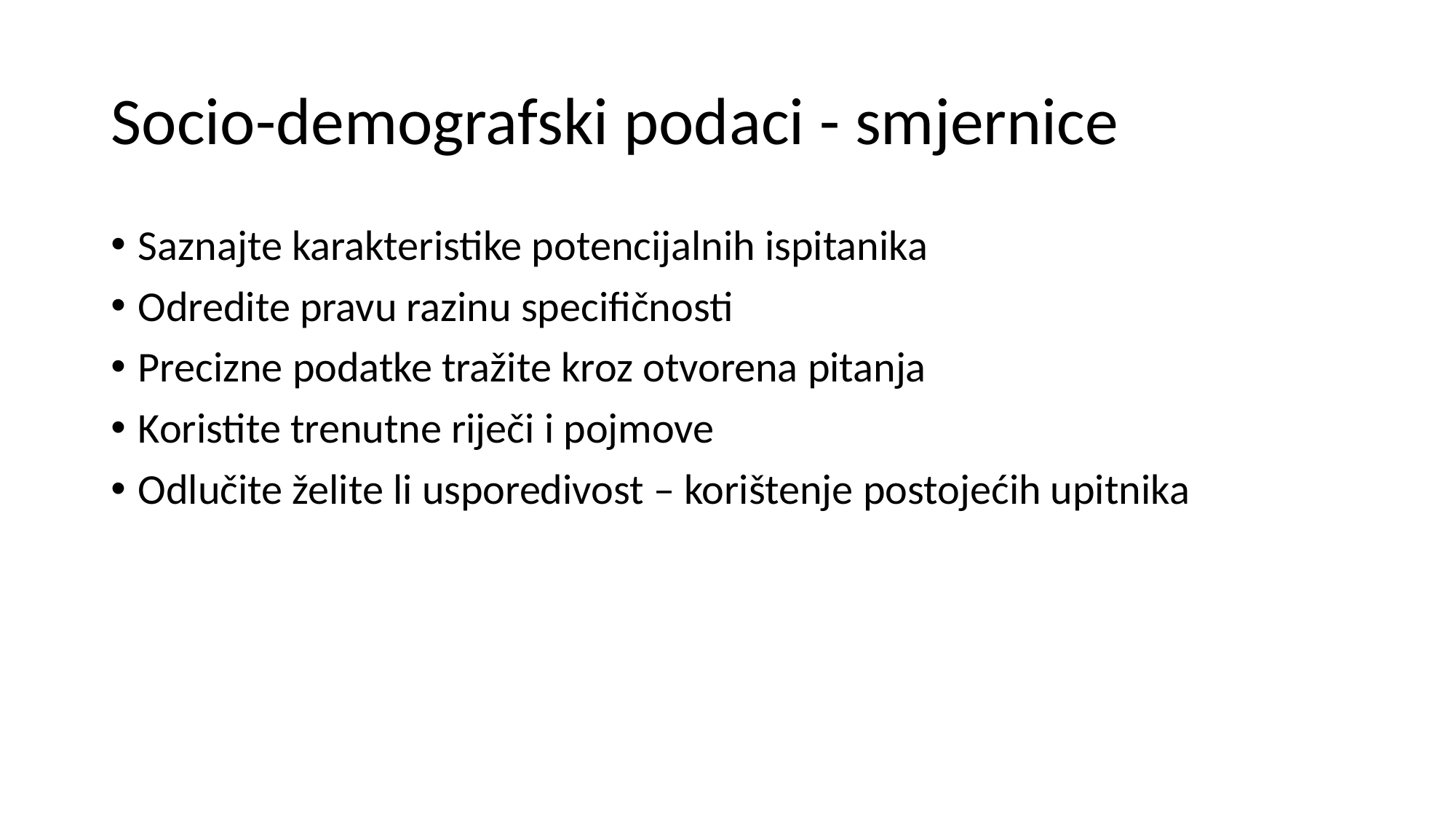

# Socio-demografski podaci - smjernice
Saznajte karakteristike potencijalnih ispitanika
Odredite pravu razinu specifičnosti
Precizne podatke tražite kroz otvorena pitanja
Koristite trenutne riječi i pojmove
Odlučite želite li usporedivost – korištenje postojećih upitnika